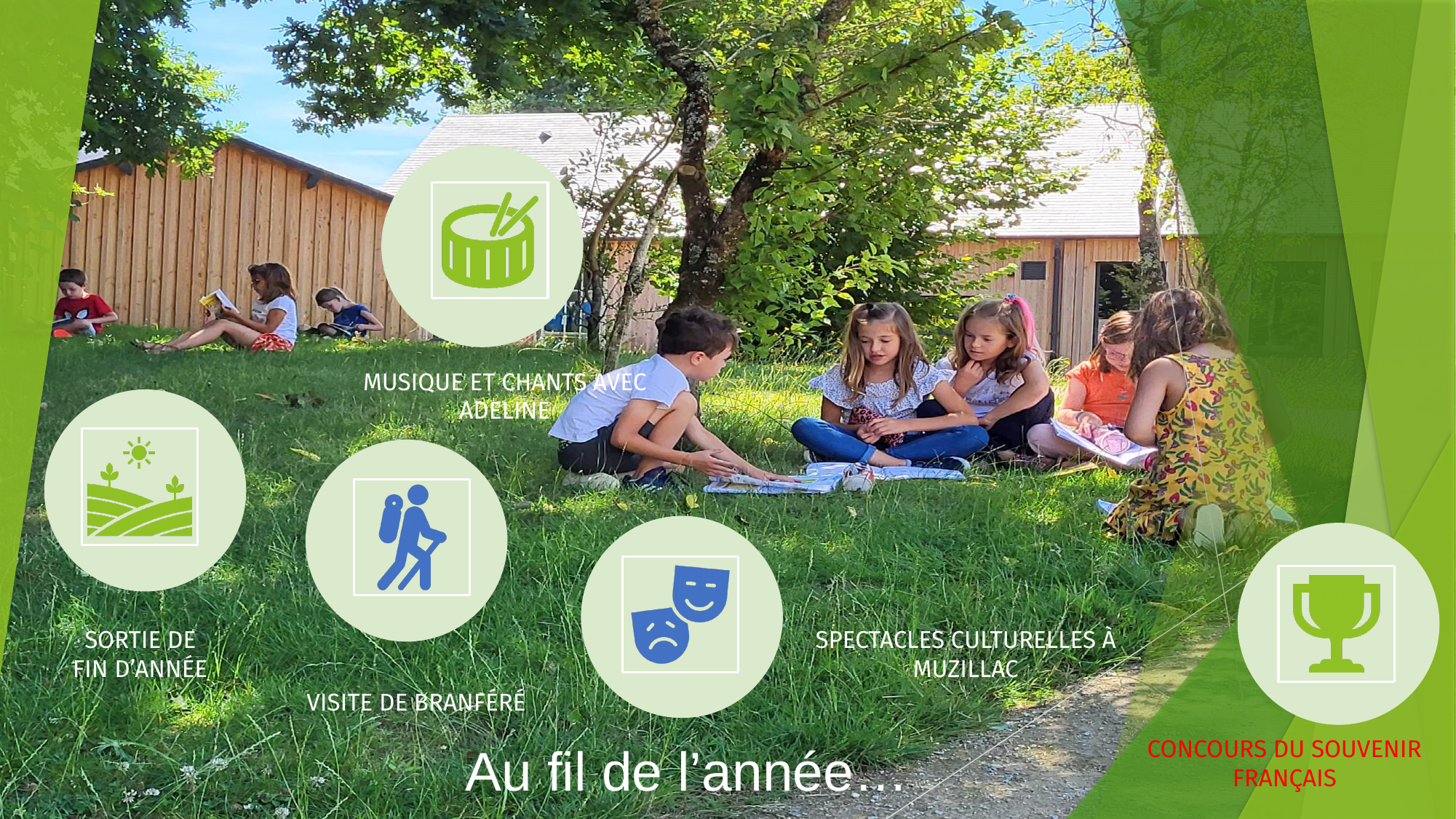

Spectacles culturelles à Muzillac
Musique et Chants avec Adeline
Concours du souvenir Français
Sortie de fin d’année
Visite de Branféré
# Au fil de l’année…